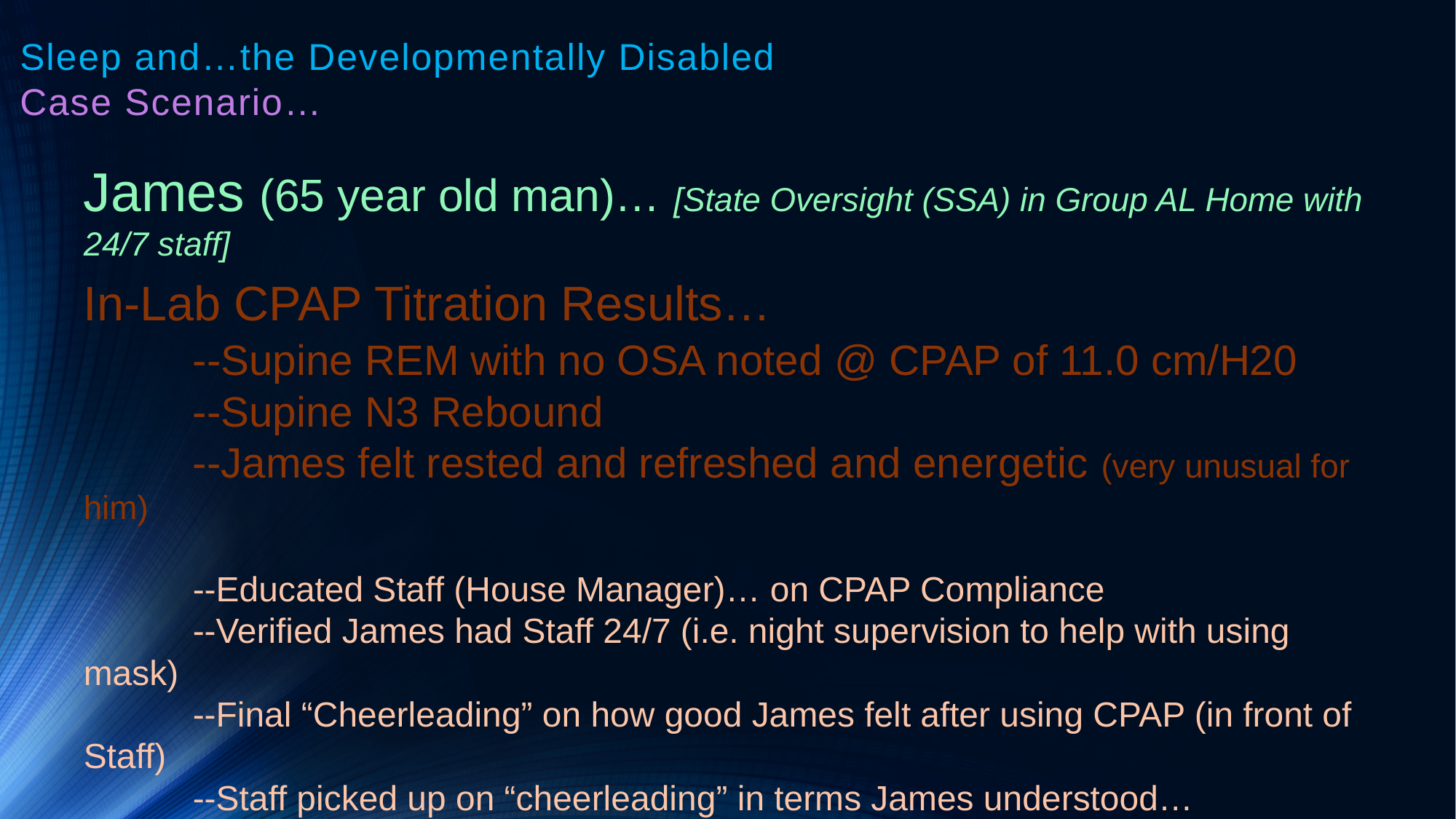

# Sleep and…the Developmentally Disabled Case Scenario…
James (65 year old man)… [State Oversight (SSA) in Group AL Home with 24/7 staff]
In-Lab CPAP Titration Results…
	--Supine REM with no OSA noted @ CPAP of 11.0 cm/H20
	--Supine N3 Rebound
	--James felt rested and refreshed and energetic (very unusual for him)

	--Educated Staff (House Manager)… on CPAP Compliance
	--Verified James had Staff 24/7 (i.e. night supervision to help with using mask)
	--Final “Cheerleading” on how good James felt after using CPAP (in front of Staff)
	--Staff picked up on “cheerleading” in terms James understood…